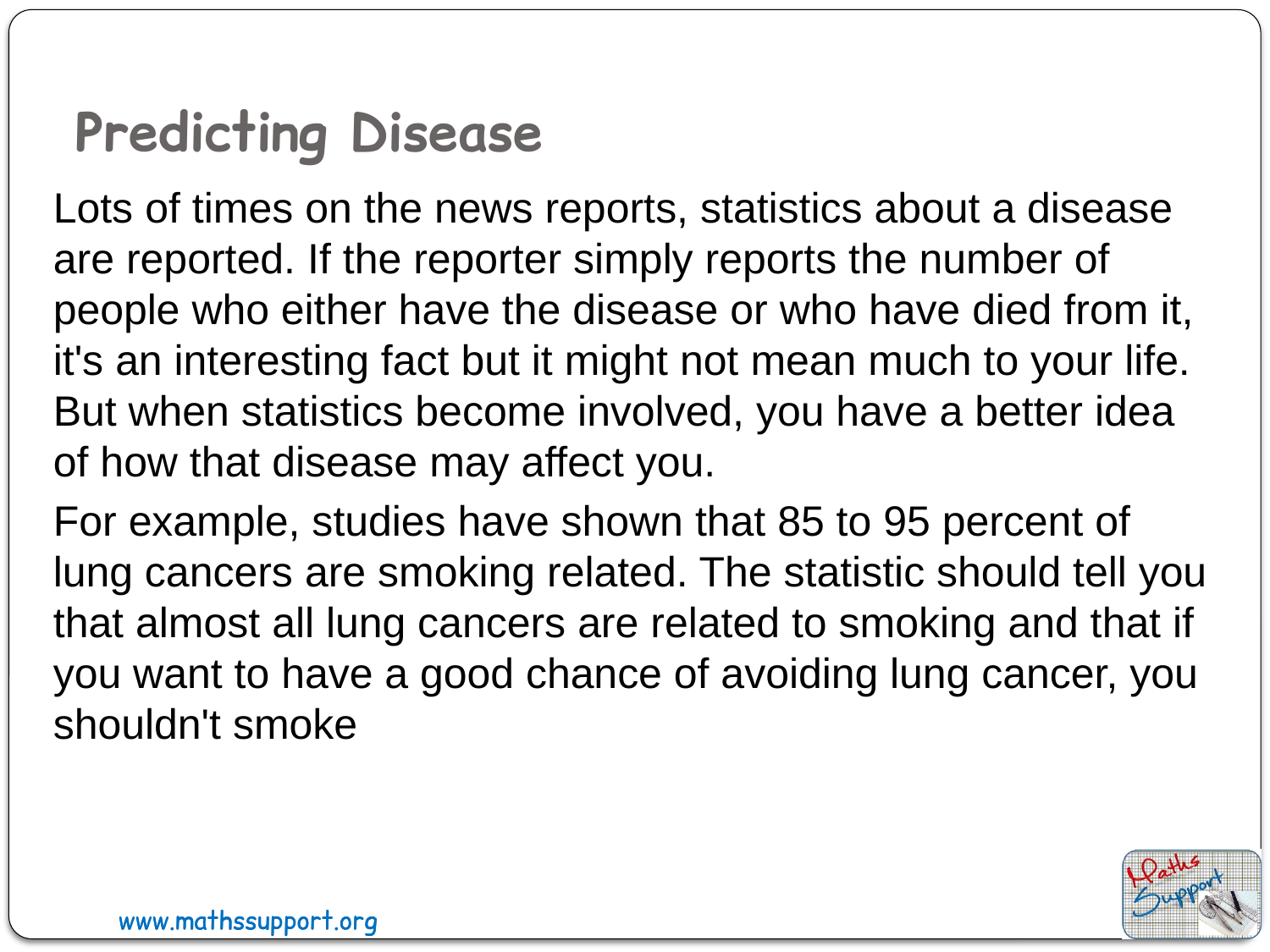

# Predicting Disease
Lots of times on the news reports, statistics about a disease are reported. If the reporter simply reports the number of people who either have the disease or who have died from it, it's an interesting fact but it might not mean much to your life. But when statistics become involved, you have a better idea of how that disease may affect you.
For example, studies have shown that 85 to 95 percent of lung cancers are smoking related. The statistic should tell you that almost all lung cancers are related to smoking and that if you want to have a good chance of avoiding lung cancer, you shouldn't smoke